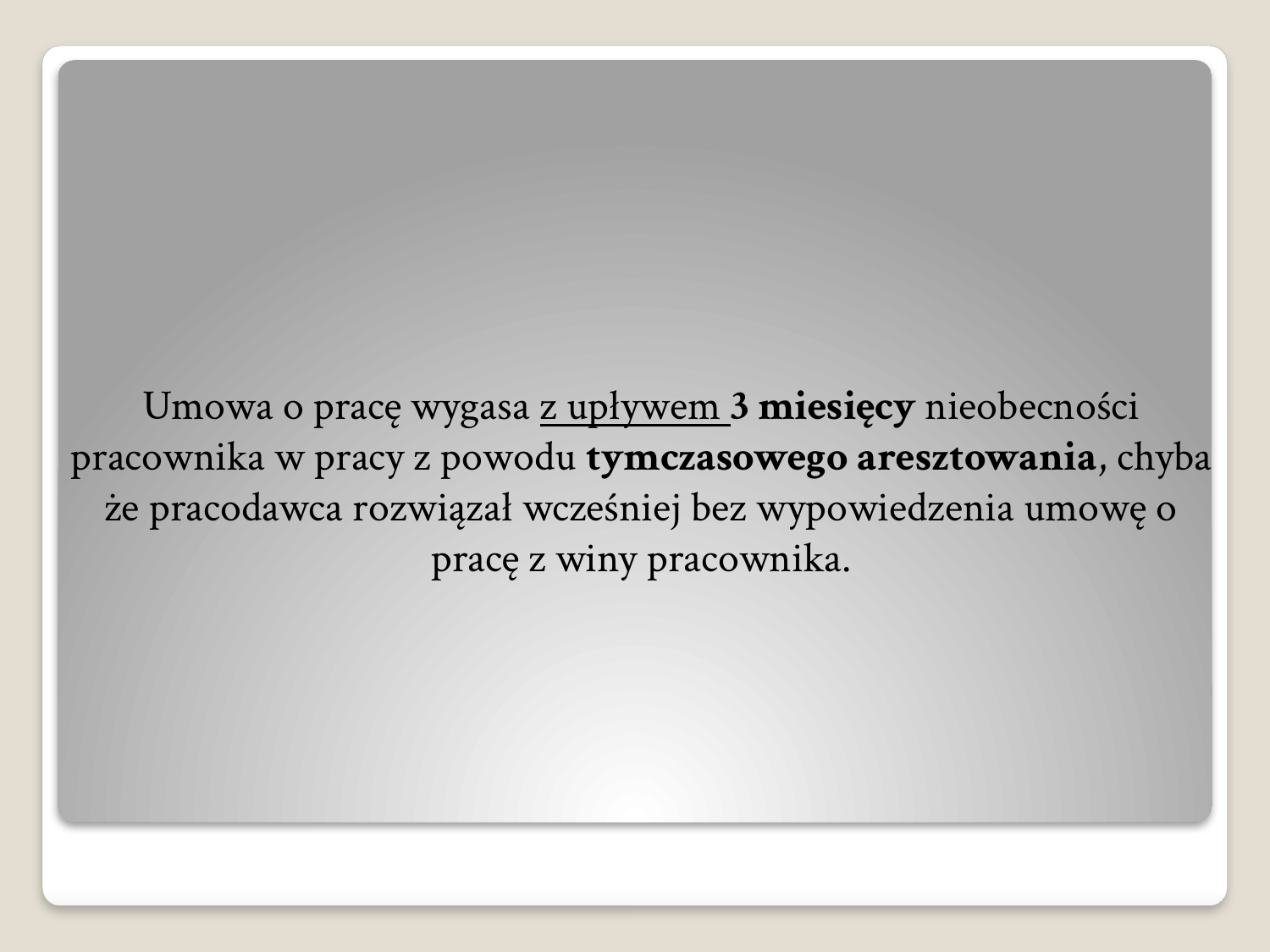

Umowa o pracę wygasa z upływem 3 miesięcy nieobecności pracownika w pracy z powodu tymczasowego aresztowania, chyba że pracodawca rozwiązał wcześniej bez wypowiedzenia umowę o pracę z winy pracownika.